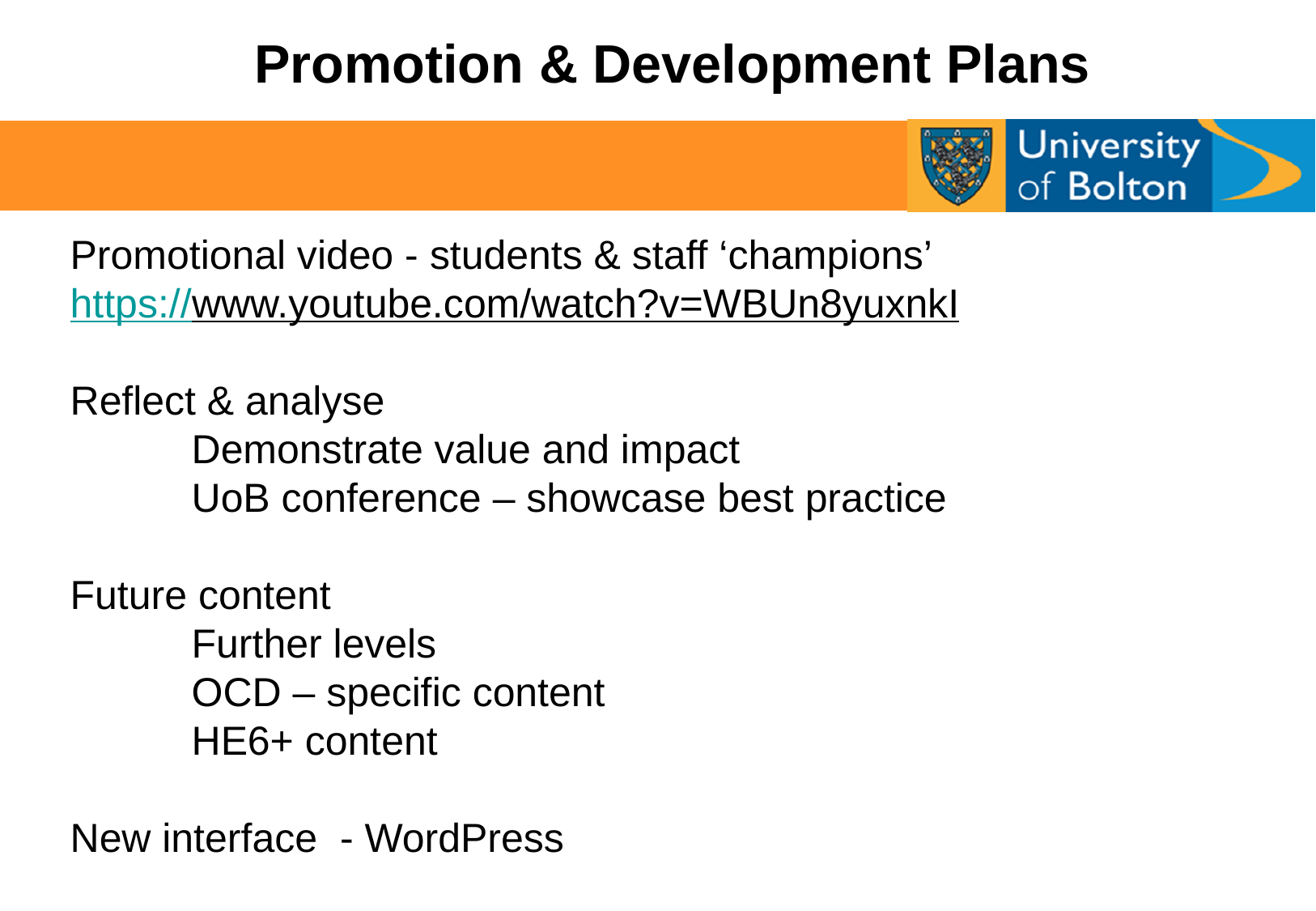

Promotion & Development Plans
Promotional video - students & staff ‘champions’
https://www.youtube.com/watch?v=WBUn8yuxnkI

Reflect & analyse
	Demonstrate value and impact
	UoB conference – showcase best practice

Future content
	Further levels
	OCD – specific content
	HE6+ content

New interface  - WordPress